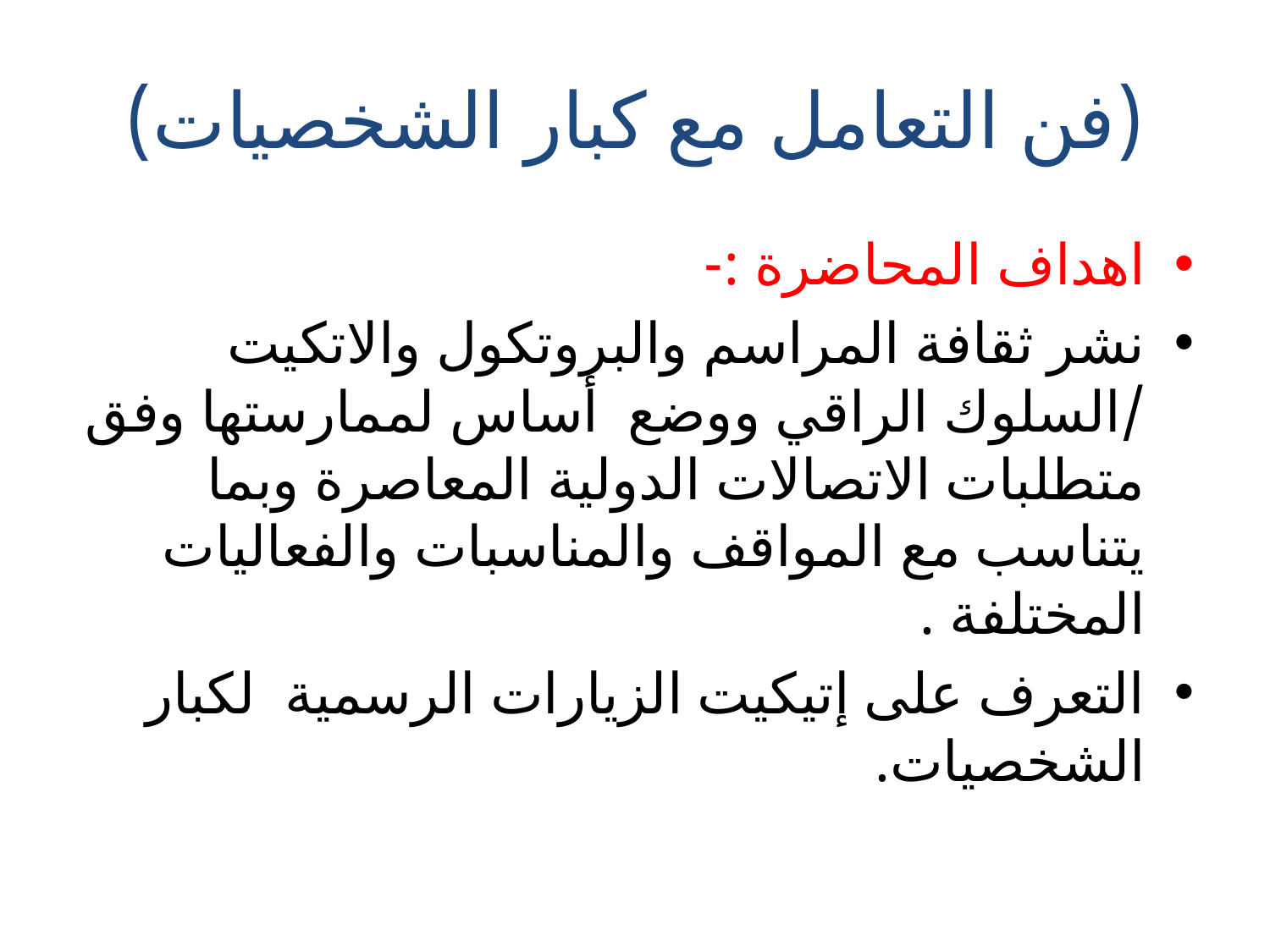

# (فن التعامل مع كبار الشخصيات)
اهداف المحاضرة :-
نشر ثقافة المراسم والبروتكول والاتكيت /السلوك الراقي ووضع  أساس لممارستها وفق متطلبات الاتصالات الدولية المعاصرة وبما يتناسب مع المواقف والمناسبات والفعاليات المختلفة .
التعرف على إتيكيت الزيارات الرسمية  لكبار الشخصيات.